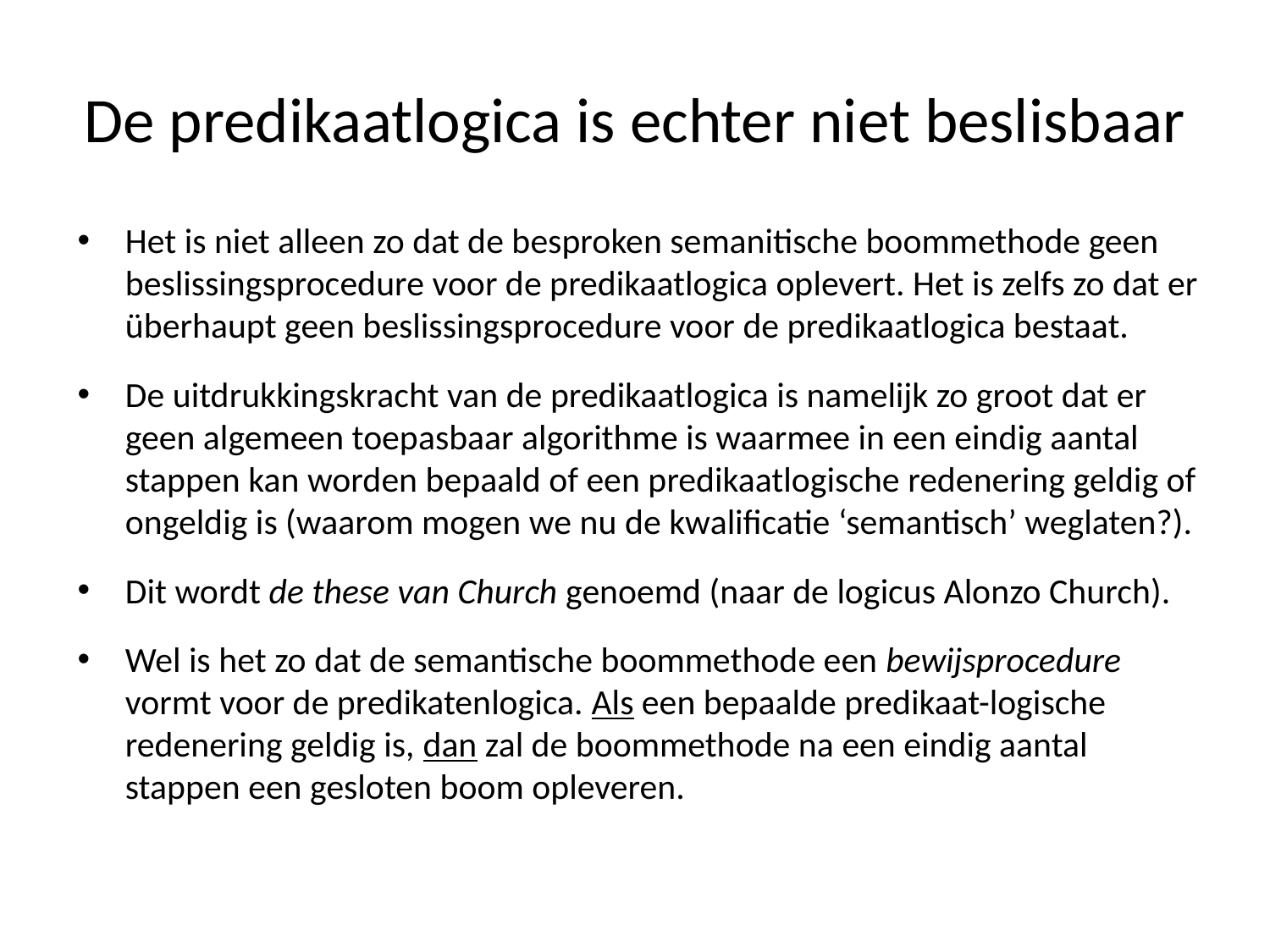

# De predikaatlogica is echter niet beslisbaar
Het is niet alleen zo dat de besproken semanitische boommethode geen beslissingsprocedure voor de predikaatlogica oplevert. Het is zelfs zo dat er überhaupt geen beslissingsprocedure voor de predikaatlogica bestaat.

De uitdrukkingskracht van de predikaatlogica is namelijk zo groot dat er geen algemeen toepasbaar algorithme is waarmee in een eindig aantal stappen kan worden bepaald of een predikaatlogische redenering geldig of ongeldig is (waarom mogen we nu de kwalificatie ‘semantisch’ weglaten?).

Dit wordt de these van Church genoemd (naar de logicus Alonzo Church).

Wel is het zo dat de semantische boommethode een bewijsprocedure vormt voor de predikatenlogica. Als een bepaalde predikaat-logische redenering geldig is, dan zal de boommethode na een eindig aantal   stappen een gesloten boom opleveren.